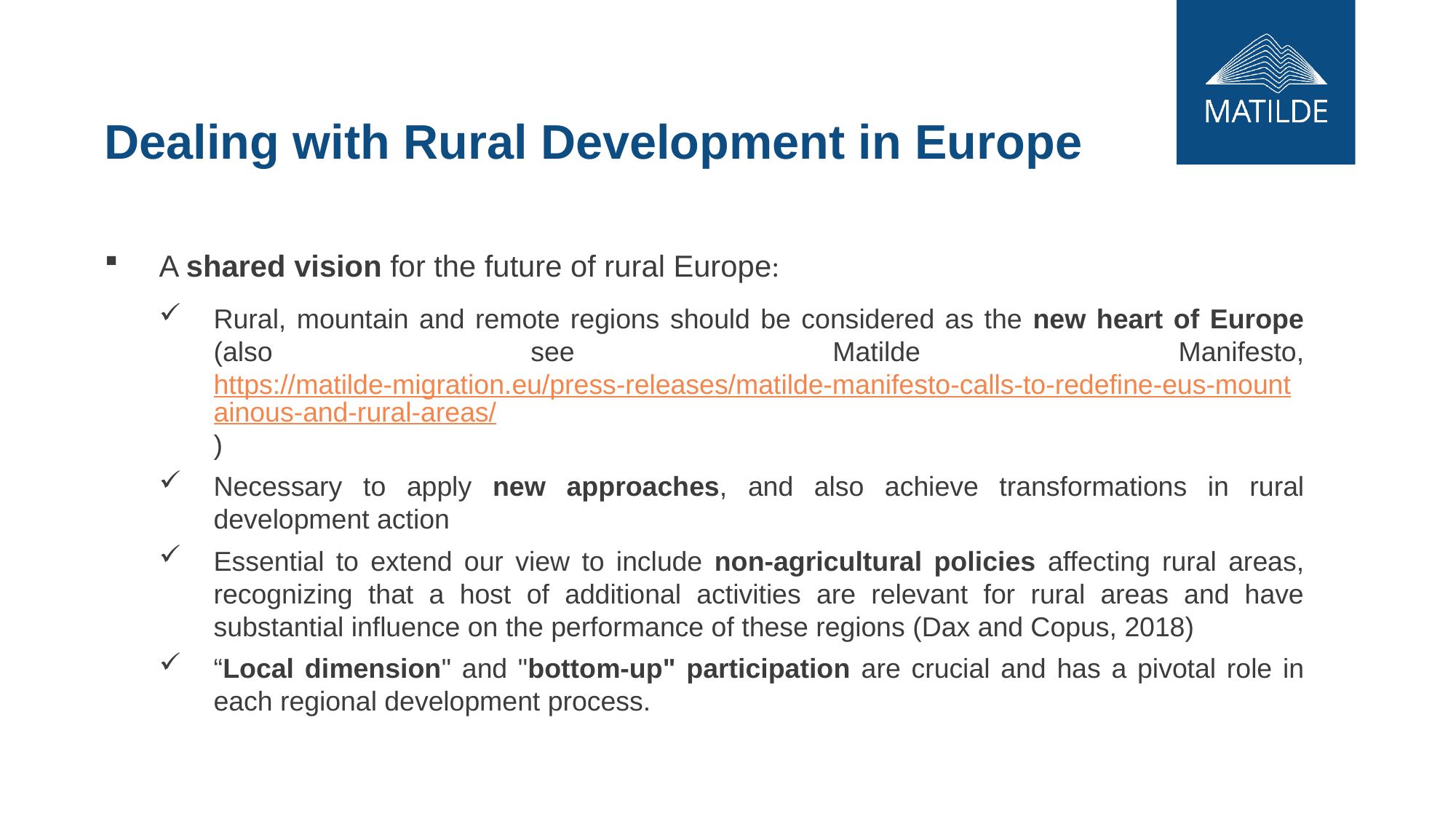

Dealing with Rural Development in Europe

A shared vision for the future of rural Europe:
Rural, mountain and remote regions should be considered as the new heart of Europe (also see Matilde Manifesto, https://matilde-migration.eu/press-releases/matilde-manifesto-calls-to-redefine-eus-mountainous-and-rural-areas/)
Necessary to apply new approaches, and also achieve transformations in rural development action
Essential to extend our view to include non-agricultural policies affecting rural areas, recognizing that a host of additional activities are relevant for rural areas and have substantial influence on the performance of these regions (Dax and Copus, 2018)
“Local dimension" and "bottom-up" participation are crucial and has a pivotal role in each regional development process.